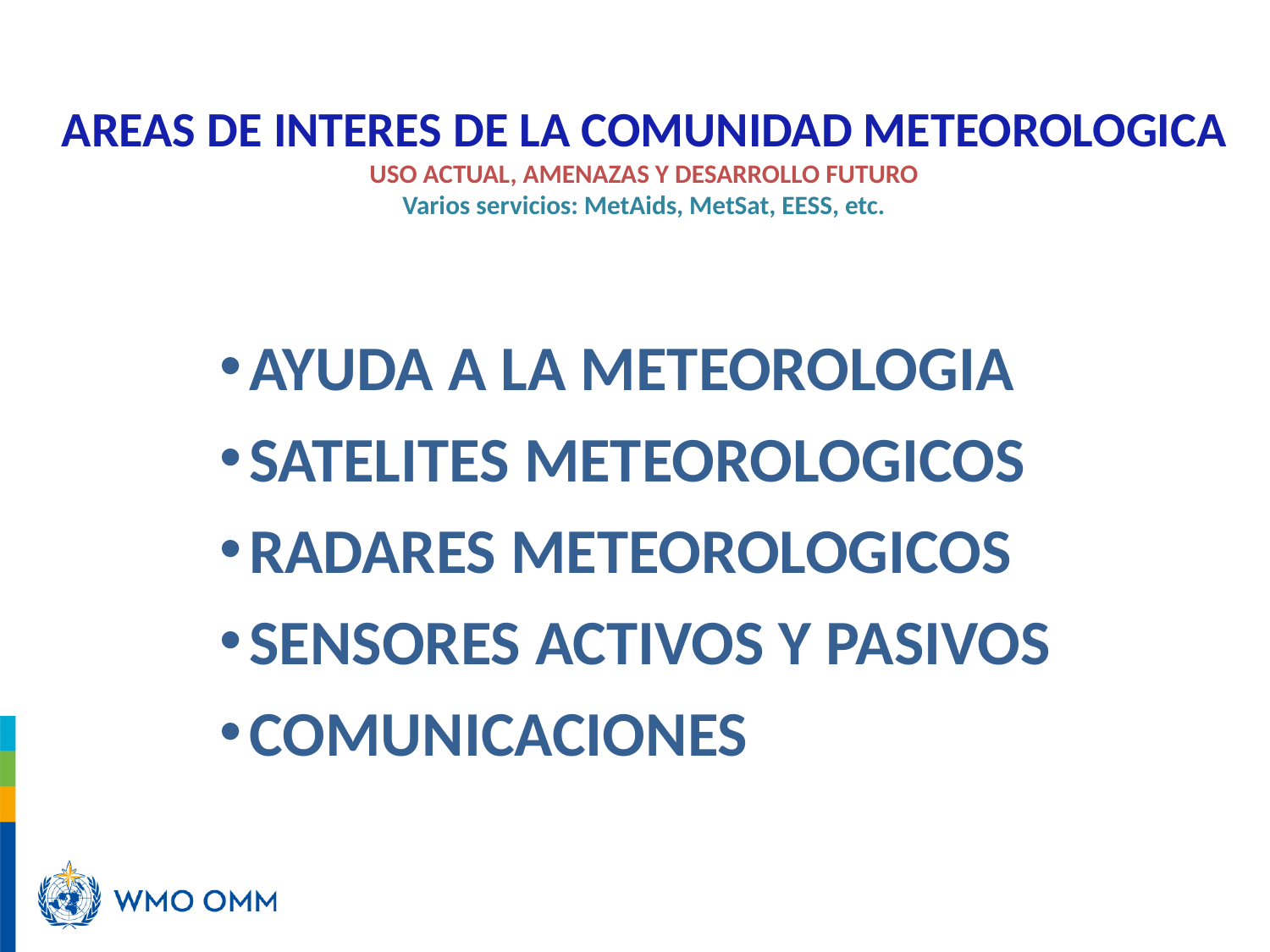

AREAS DE INTERES DE LA COMUNIDAD METEOROLOGICA
USO ACTUAL, AMENAZAS Y DESARROLLO FUTURO
Varios servicios: MetAids, MetSat, EESS, etc.
AYUDA A LA METEOROLOGIA
SATELITES METEOROLOGICOS
RADARES METEOROLOGICOS
SENSORES ACTIVOS Y PASIVOS
COMUNICACIONES